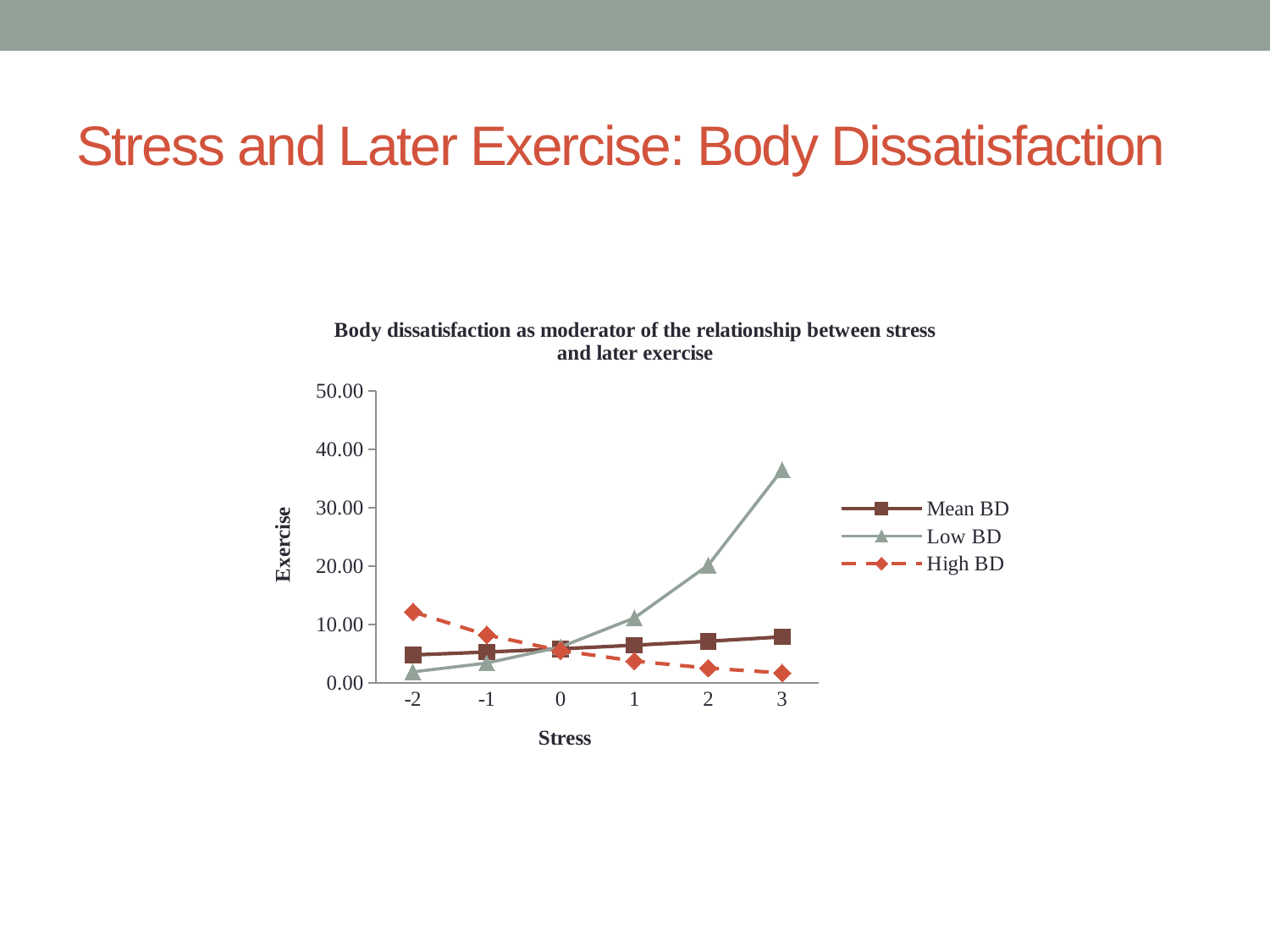

# Stress and Later Exercise: Body Dissatisfaction

### Chart: Body dissatisfaction as moderator of the relationship between stress and later exercise

| Category | Mean BD | Low BD | High BD |
|---|---|---|---|
| -2.0 | 4.777894651499928 | 1.876672008636922 | 12.16423391821804 |
| -1.0 | 5.280390218466898 | 3.397364554420783 | 8.207103009595798 |
| 0.0 | 5.835733705540738 | 6.150294703877456 | 5.53726114303331 |
| 1.0 | 6.449483176997457 | 11.1339611450653 | 3.735942016360361 |
| 2.0 | 7.127781243835698 | 20.15595946998606 | 2.52060764140897 |
| 3.0 | 7.877416541092301 | 36.48860426783323 | 1.70063209067655 |